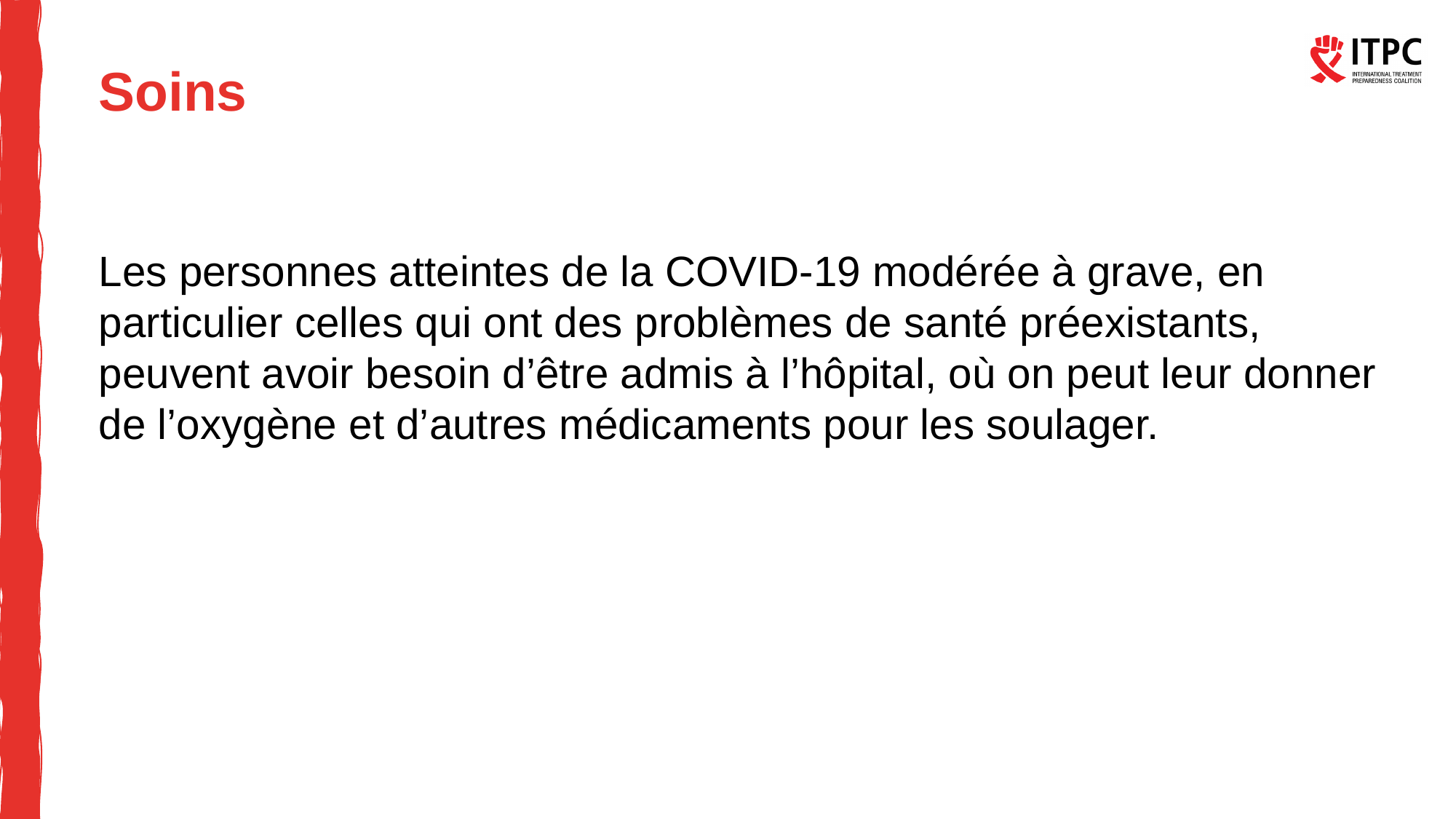

# Soins
Les personnes atteintes de la COVID-19 modérée à grave, en particulier celles qui ont des problèmes de santé préexistants, peuvent avoir besoin d’être admis à l’hôpital, où on peut leur donner de l’oxygène et d’autres médicaments pour les soulager.